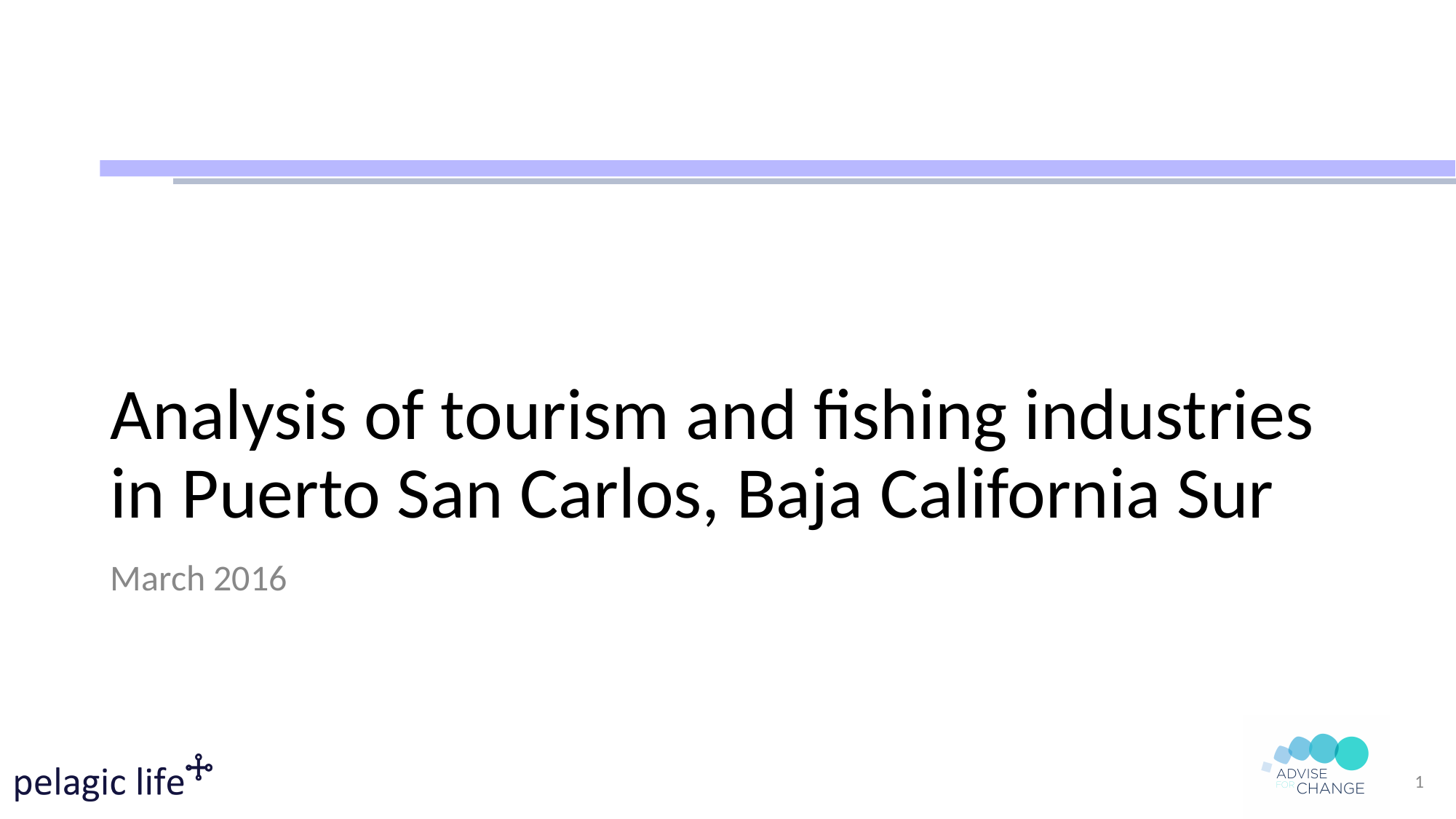

# Analysis of tourism and fishing industries in Puerto San Carlos, Baja California Sur
March 2016
1